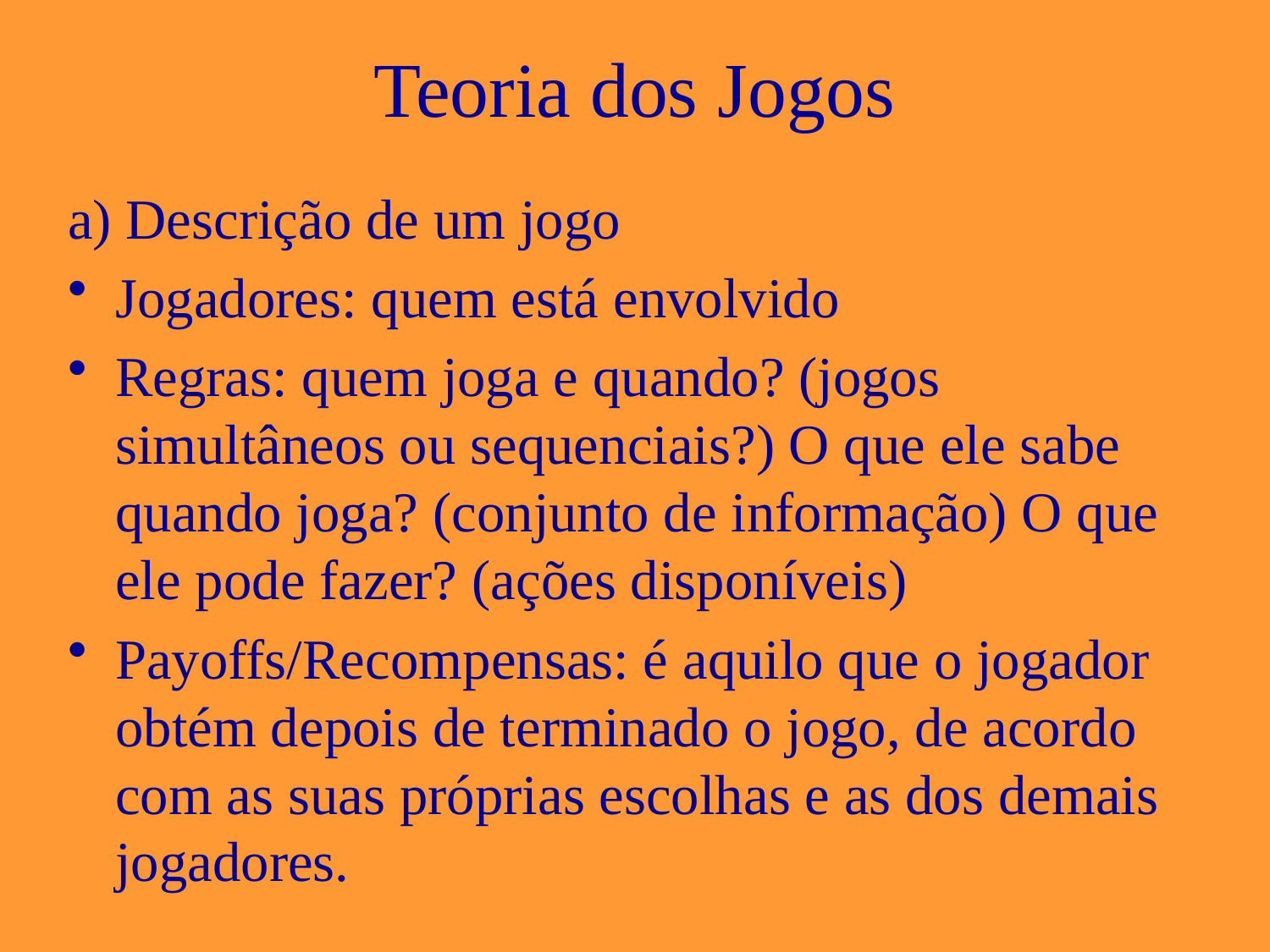

# Teoria dos Jogos
a) Descrição de um jogo
Jogadores: quem está envolvido
Regras: quem joga e quando? (jogos simultâneos ou sequenciais?) O que ele sabe quando joga? (conjunto de informação) O que ele pode fazer? (ações disponíveis)
Payoffs/Recompensas: é aquilo que o jogador obtém depois de terminado o jogo, de acordo com as suas próprias escolhas e as dos demais jogadores.